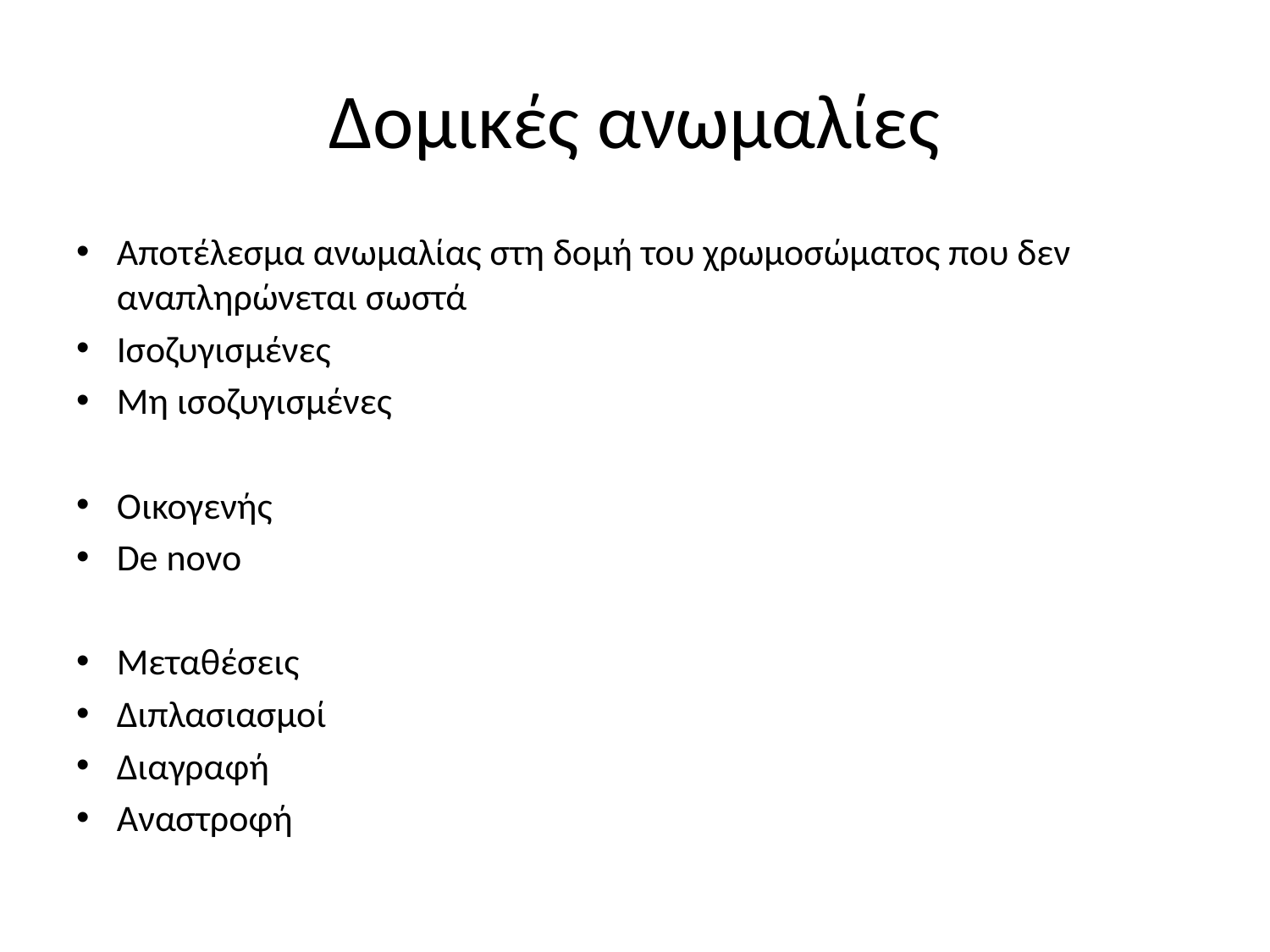

# Δομικές ανωμαλίες
Αποτέλεσμα ανωμαλίας στη δομή του χρωμοσώματος που δεν αναπληρώνεται σωστά
Ισοζυγισμένες
Μη ισοζυγισμένες

Οικογενής
De novo

Μεταθέσεις
Διπλασιασμοί
Διαγραφή
Αναστροφή